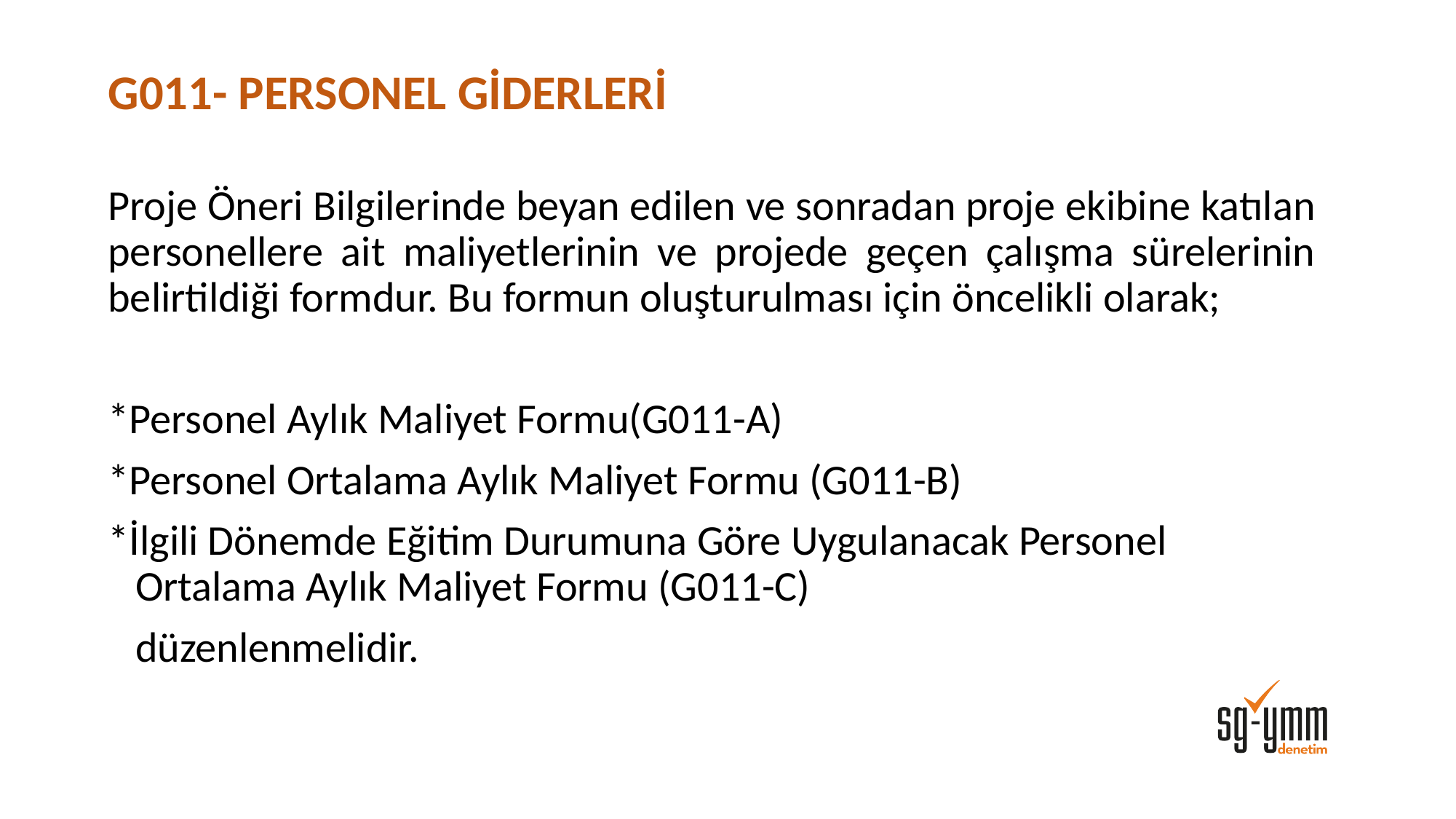

G011- PERSONEL GİDERLERİ
Proje Öneri Bilgilerinde beyan edilen ve sonradan proje ekibine katılan personellere ait maliyetlerinin ve projede geçen çalışma sürelerinin belirtildiği formdur. Bu formun oluşturulması için öncelikli olarak;

*Personel Aylık Maliyet Formu(G011-A)
*Personel Ortalama Aylık Maliyet Formu (G011-B)
*İlgili Dönemde Eğitim Durumuna Göre Uygulanacak Personel Ortalama Aylık Maliyet Formu (G011-C)
	düzenlenmelidir.

7